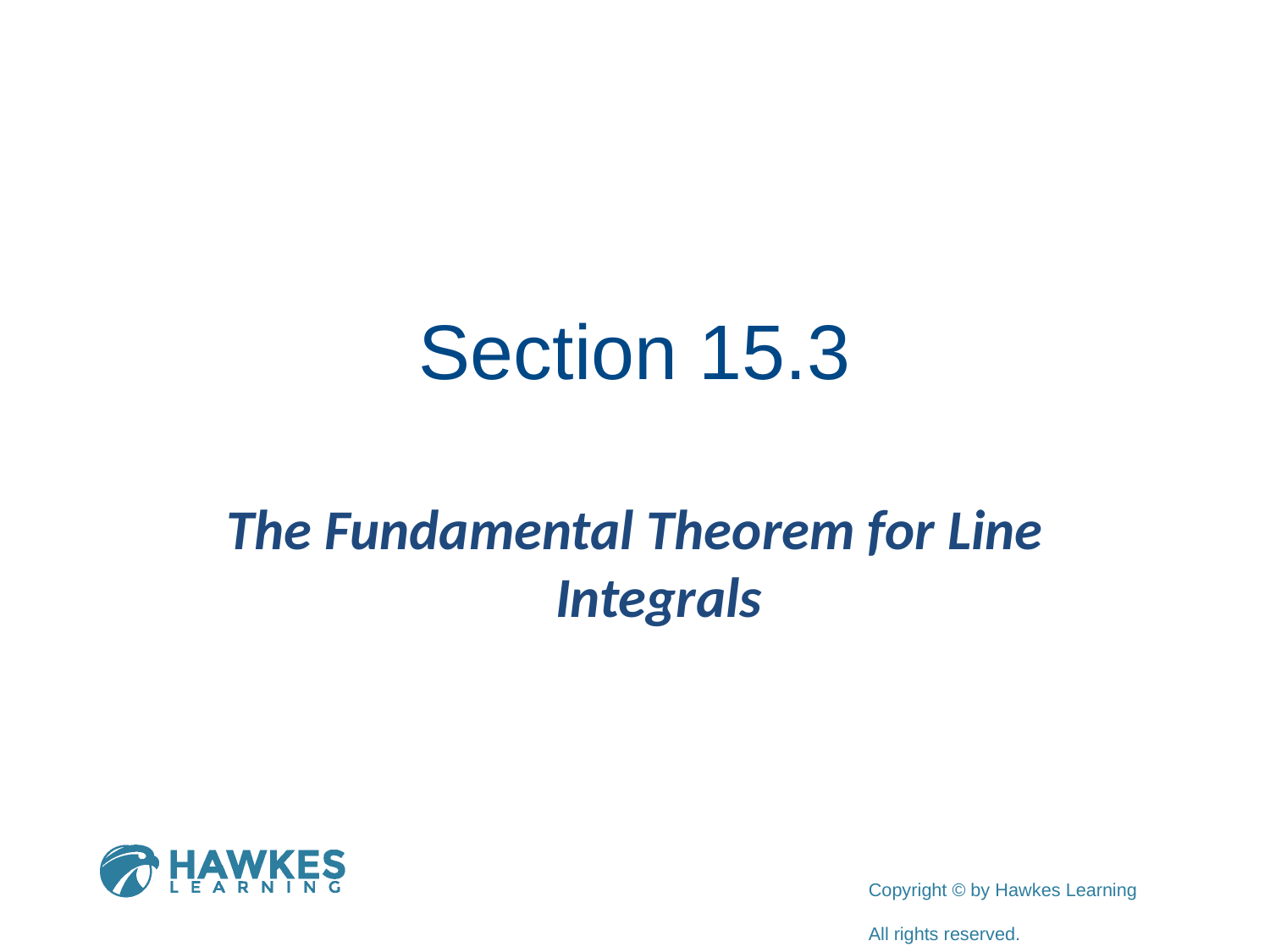

# Section 15.3
The Fundamental Theorem for Line Integrals